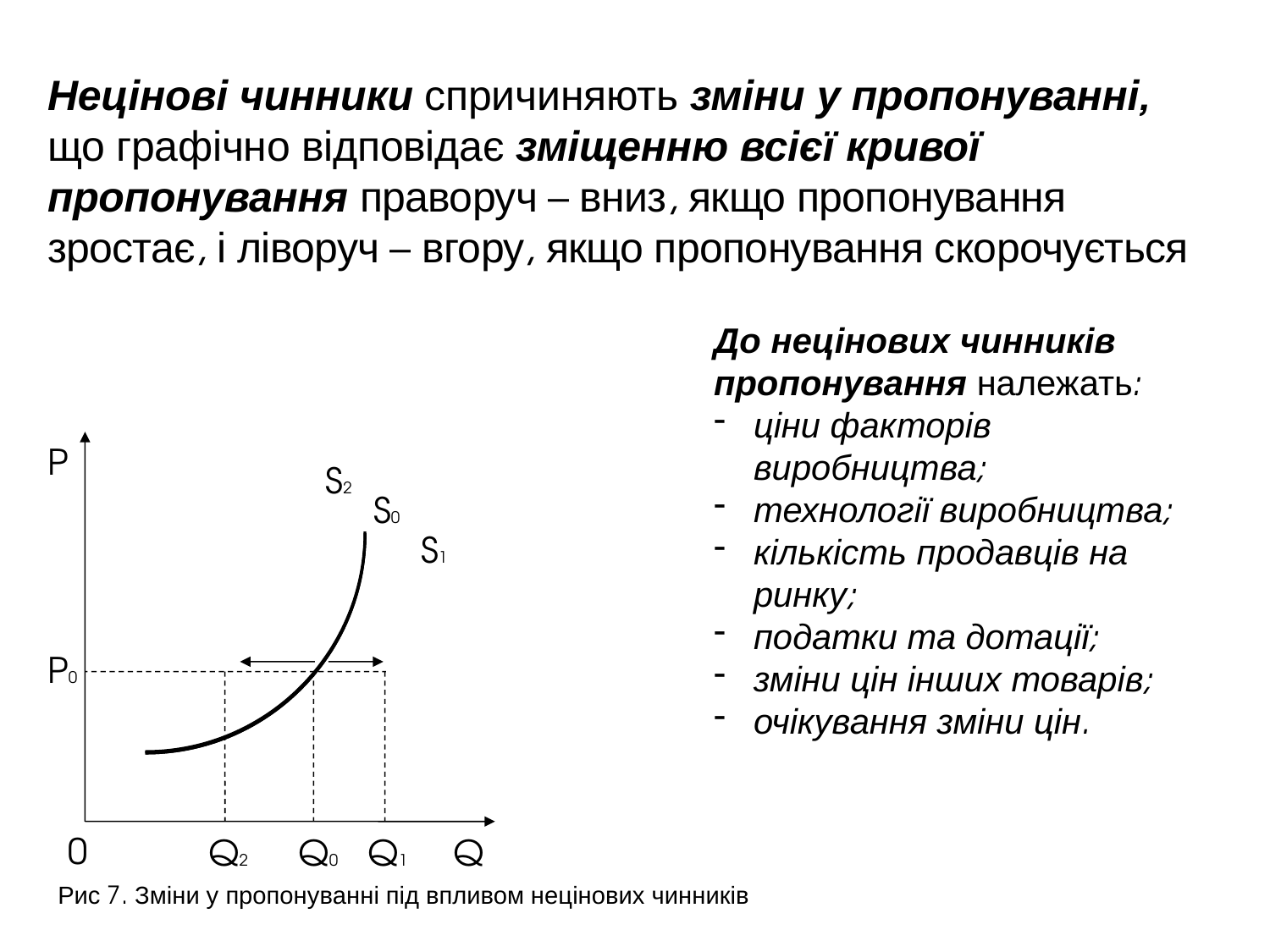

Нецінові чинники спричиняють зміни у пропонуванні, що графічно відповідає зміщенню всієї кривої пропонування праворуч – вниз, якщо пропонування зростає, і ліворуч – вгору, якщо пропонування скорочується
До нецінових чинників пропонування належать:
ціни факторів виробництва;
технології виробництва;
кількість продавців на ринку;
податки та дотації;
зміни цін інших товарів;
очікування зміни цін.

P
S2
S0
S1

P0

0
Q2
Q1
Q
Q0
Рис 7. Зміни у пропонуванні під впливом нецінових чинників